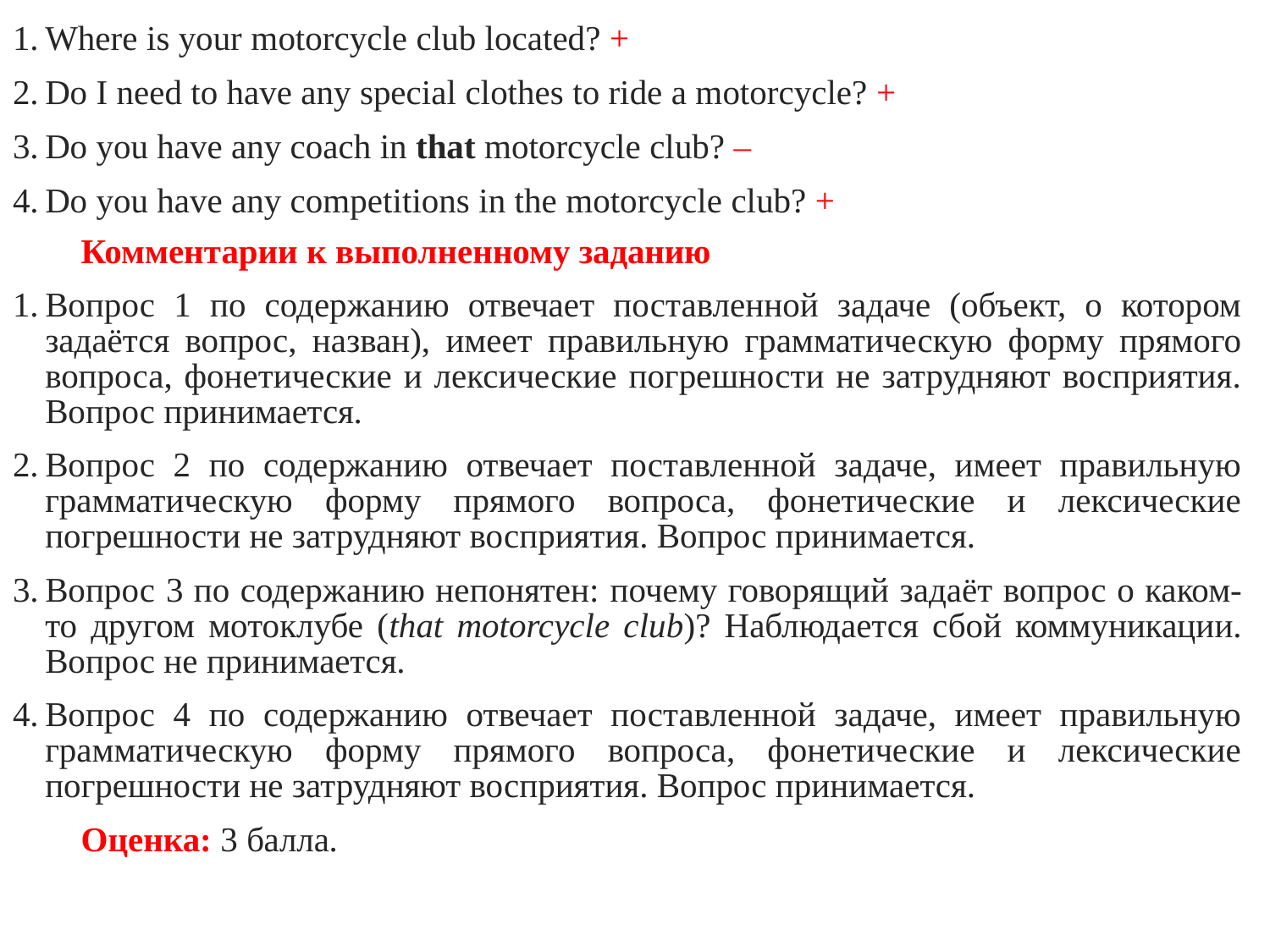

Where is your motorcycle club located? +
Do I need to have any special clothes to ride a motorcycle? +
Do you have any coach in that motorcycle club? –
Do you have any competitions in the motorcycle club? +

Комментарии к выполненному заданию
Вопрос 1 по содержанию отвечает поставленной задаче (объект, о котором задаётся вопрос, назван), имеет правильную грамматическую форму прямого вопроса, фонетические и лексические погрешности не затрудняют восприятия. Вопрос принимается.
Вопрос 2 по содержанию отвечает поставленной задаче, имеет правильную грамматическую форму прямого вопроса, фонетические и лексические погрешности не затрудняют восприятия. Вопрос принимается.
Вопрос 3 по содержанию непонятен: почему говорящий задаёт вопрос о каком-то другом мотоклубе (that motorcycle club)? Наблюдается сбой коммуникации. Вопрос не принимается.
Вопрос 4 по содержанию отвечает поставленной задаче, имеет правильную грамматическую форму прямого вопроса, фонетические и лексические погрешности не затрудняют восприятия. Вопрос принимается.
Оценка: 3 балла.